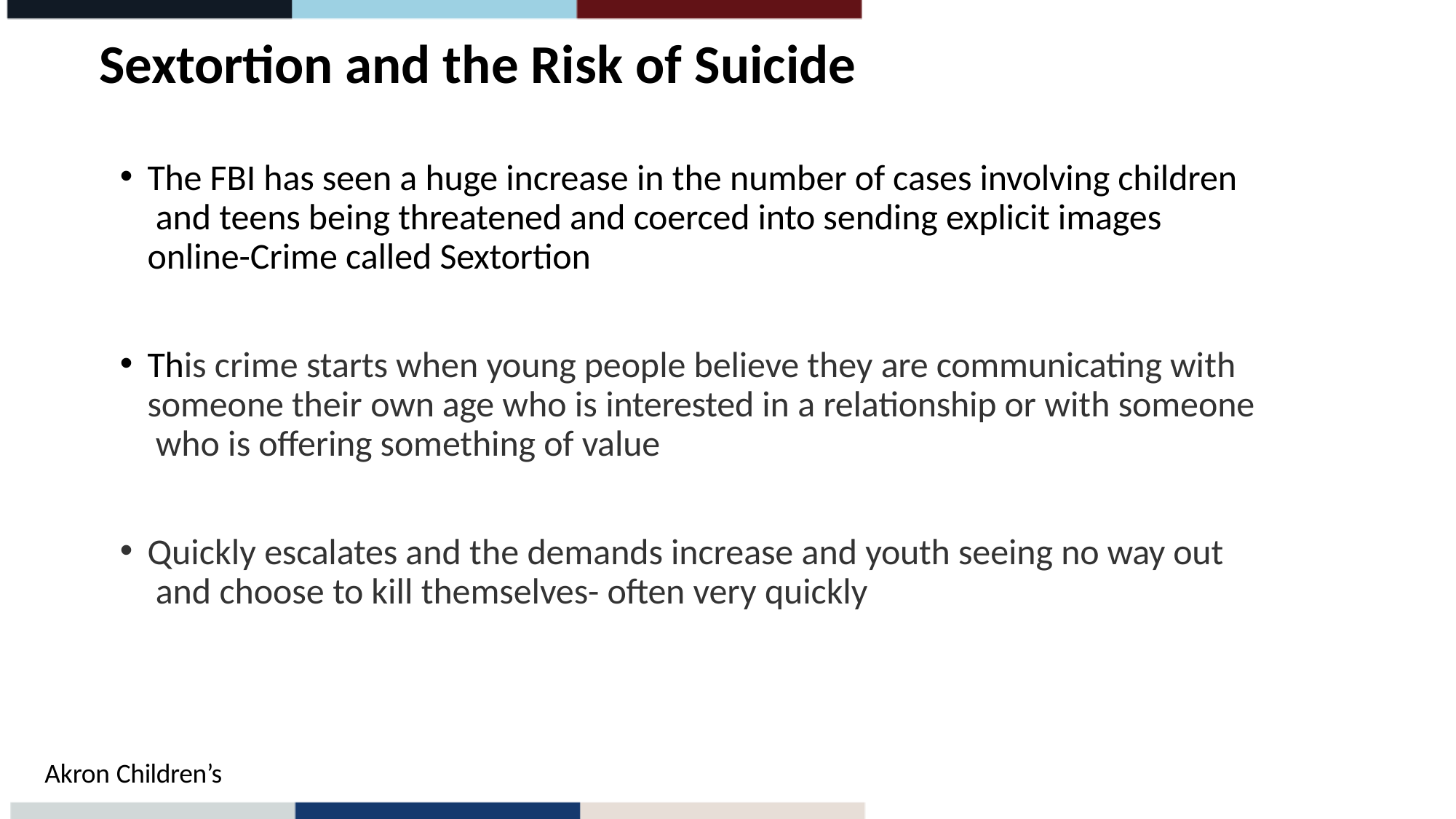

# Sextortion and the Risk of Suicide
The FBI has seen a huge increase in the number of cases involving children  and teens being threatened and coerced into sending explicit images  online-Crime called Sextortion

This crime starts when young people believe they are communicating with  someone their own age who is interested in a relationship or with someone  who is offering something of value

Quickly escalates and the demands increase and youth seeing no way out  and choose to kill themselves- often very quickly
Akron Children’s